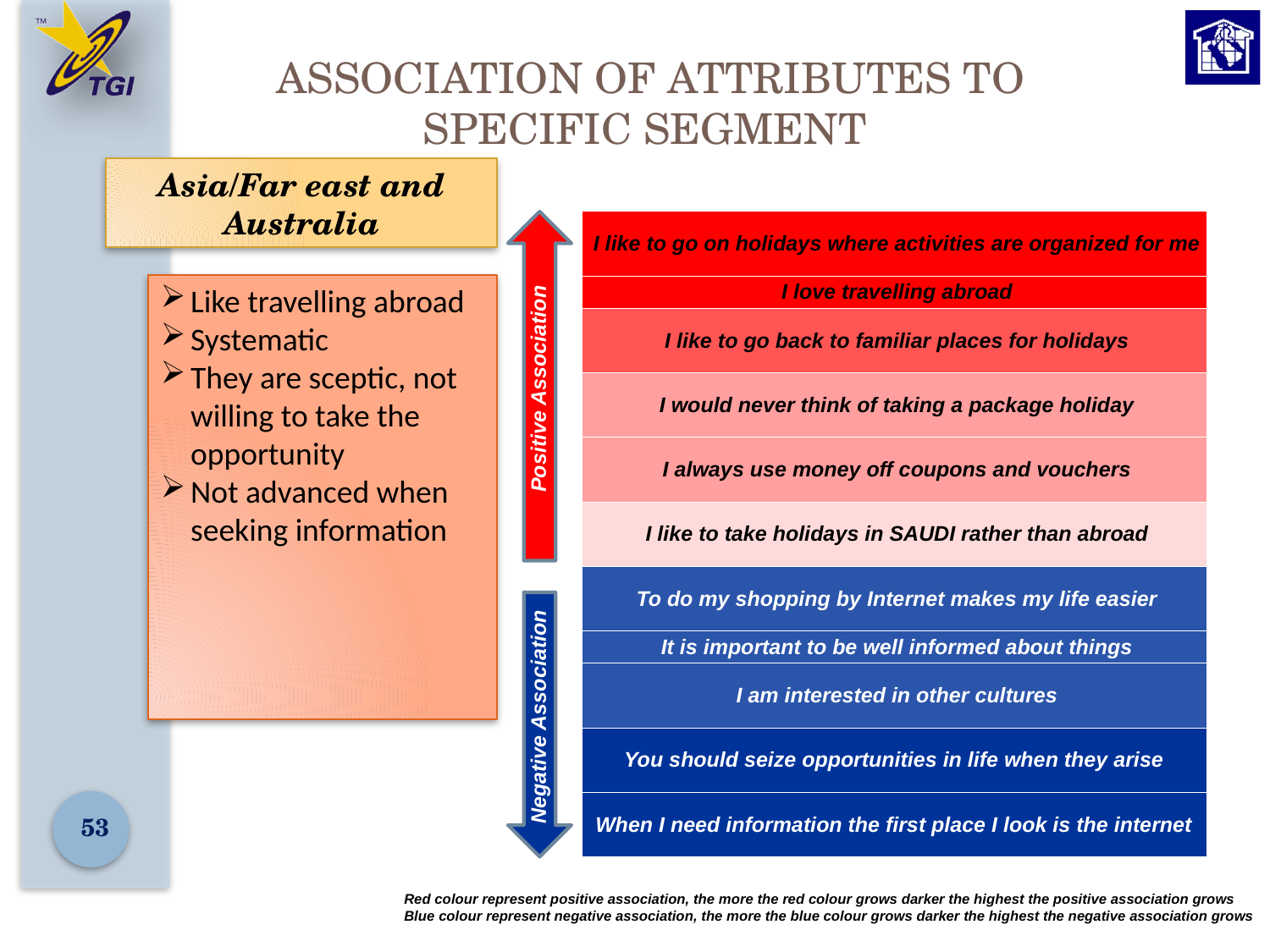

# Association of Attributes to specific segment
Asia/Far east and Australia

| I like to go on holidays where activities are organized for me |
| --- |
| I love travelling abroad |
| I like to go back to familiar places for holidays |
| I would never think of taking a package holiday |
| I always use money off coupons and vouchers |
| I like to take holidays in SAUDI rather than abroad |
| To do my shopping by Internet makes my life easier |
| It is important to be well informed about things |
| I am interested in other cultures |
| You should seize opportunities in life when they arise |
| When I need information the first place I look is the internet |
Like travelling abroad
Systematic
They are sceptic, not willing to take the opportunity
Not advanced when seeking information
Positive Association

Negative Association
53
Red colour represent positive association, the more the red colour grows darker the highest the positive association grows
Blue colour represent negative association, the more the blue colour grows darker the highest the negative association grows